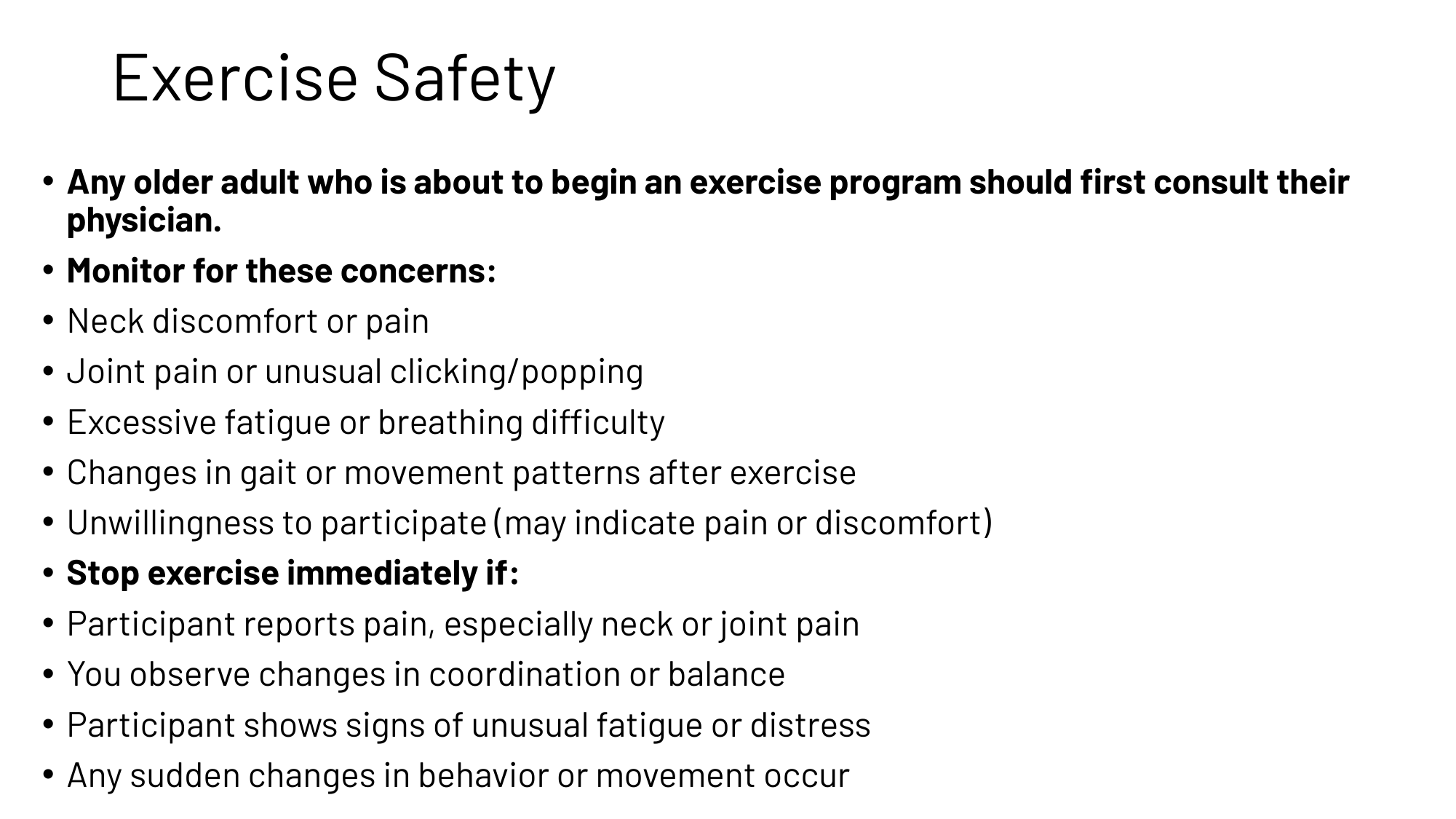

# Exercise Safety
Any older adult who is about to begin an exercise program should first consult their physician.
Monitor for these concerns:
Neck discomfort or pain
Joint pain or unusual clicking/popping
Excessive fatigue or breathing difficulty
Changes in gait or movement patterns after exercise
Unwillingness to participate (may indicate pain or discomfort)
Stop exercise immediately if:
Participant reports pain, especially neck or joint pain
You observe changes in coordination or balance
Participant shows signs of unusual fatigue or distress
Any sudden changes in behavior or movement occur